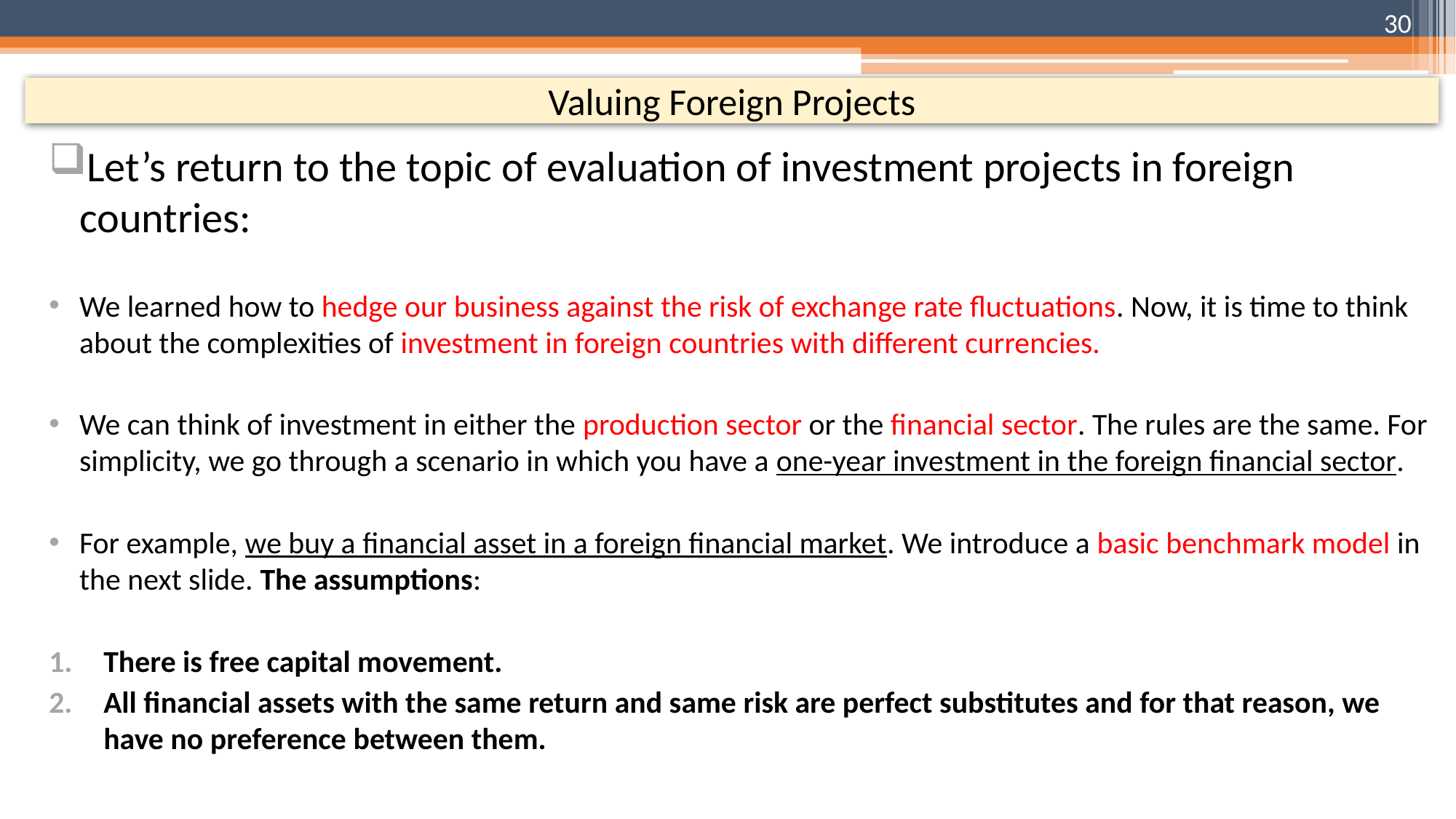

30
# Valuing Foreign Projects
Let’s return to the topic of evaluation of investment projects in foreign countries:

We learned how to hedge our business against the risk of exchange rate fluctuations. Now, it is time to think about the complexities of investment in foreign countries with different currencies.

We can think of investment in either the production sector or the financial sector. The rules are the same. For simplicity, we go through a scenario in which you have a one-year investment in the foreign financial sector.

For example, we buy a financial asset in a foreign financial market. We introduce a basic benchmark model in the next slide. The assumptions:

There is free capital movement.
All financial assets with the same return and same risk are perfect substitutes and for that reason, we have no preference between them.